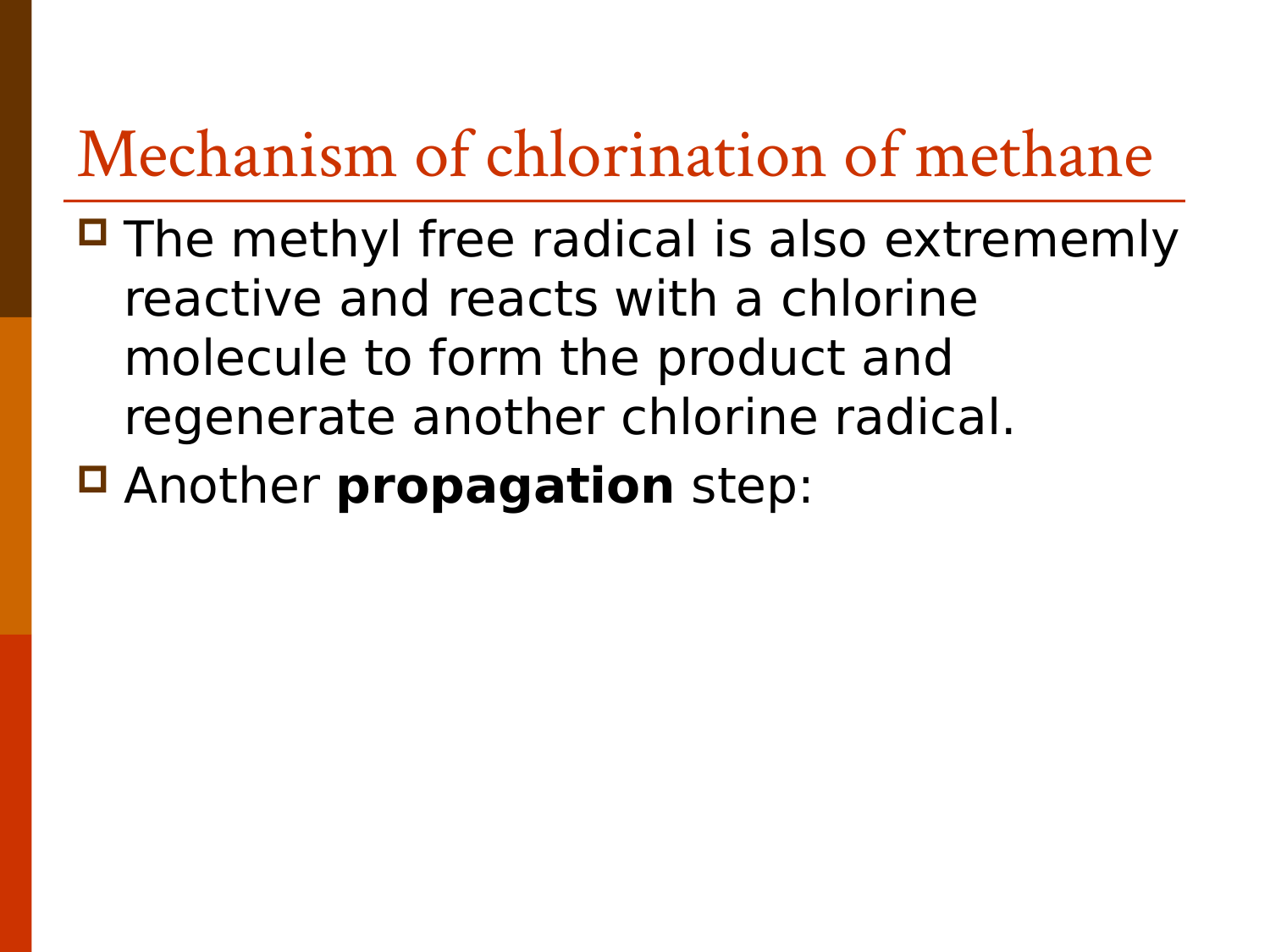

# Mechanism of chlorination of methane
The methyl free radical is also extrememly reactive and reacts with a chlorine molecule to form the product and regenerate another chlorine radical.
Another propagation step: